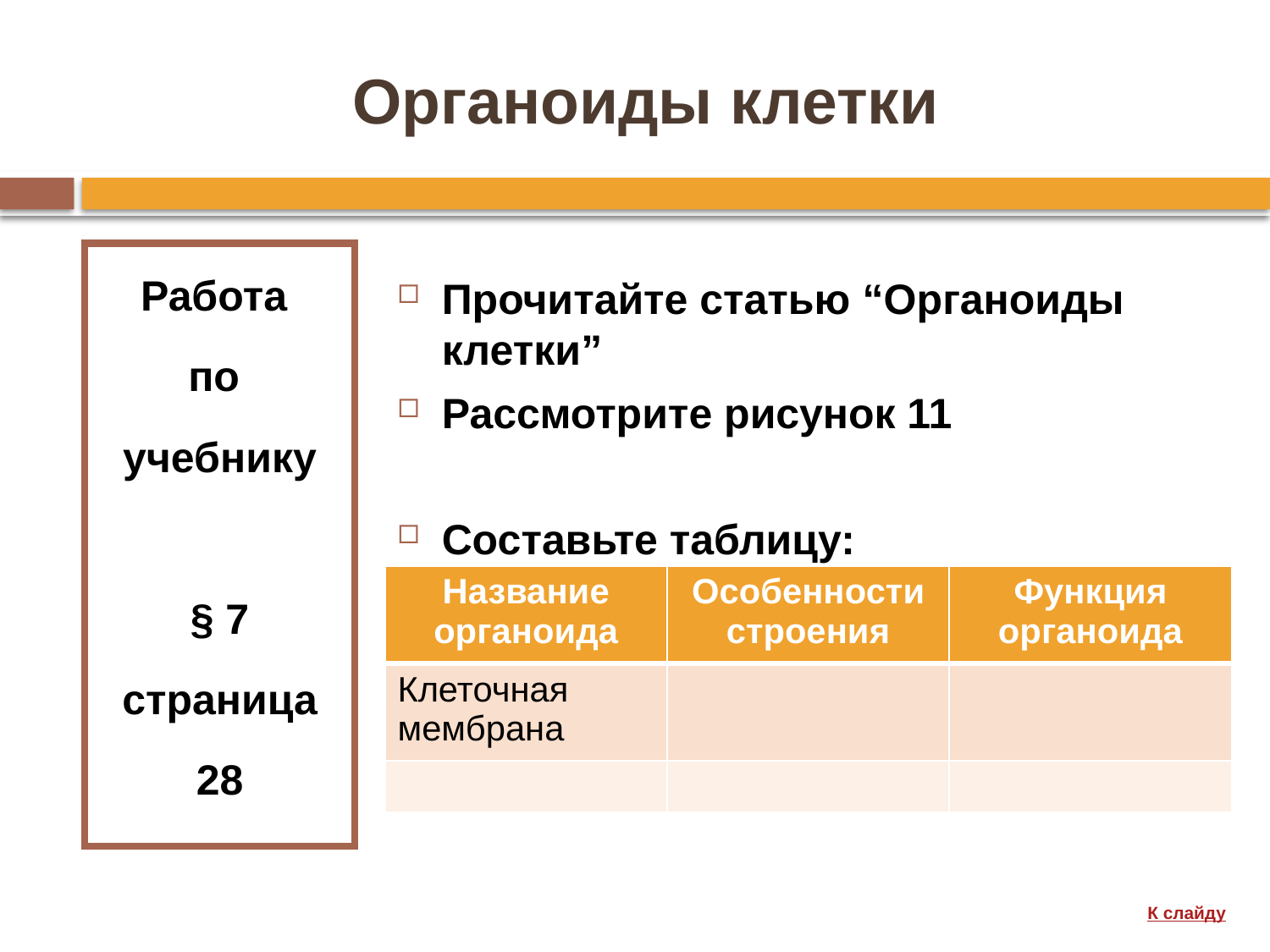

# Органоиды клетки
Работа
по
учебнику

§ 7
страница
28
Прочитайте статью “Органоиды клетки”
Рассмотрите рисунок 11

Составьте таблицу:

| Название органоида | Особенности строения | Функция органоида |
| --- | --- | --- |
| Клеточная мембрана |  |  |
|  |  |  |
К слайду